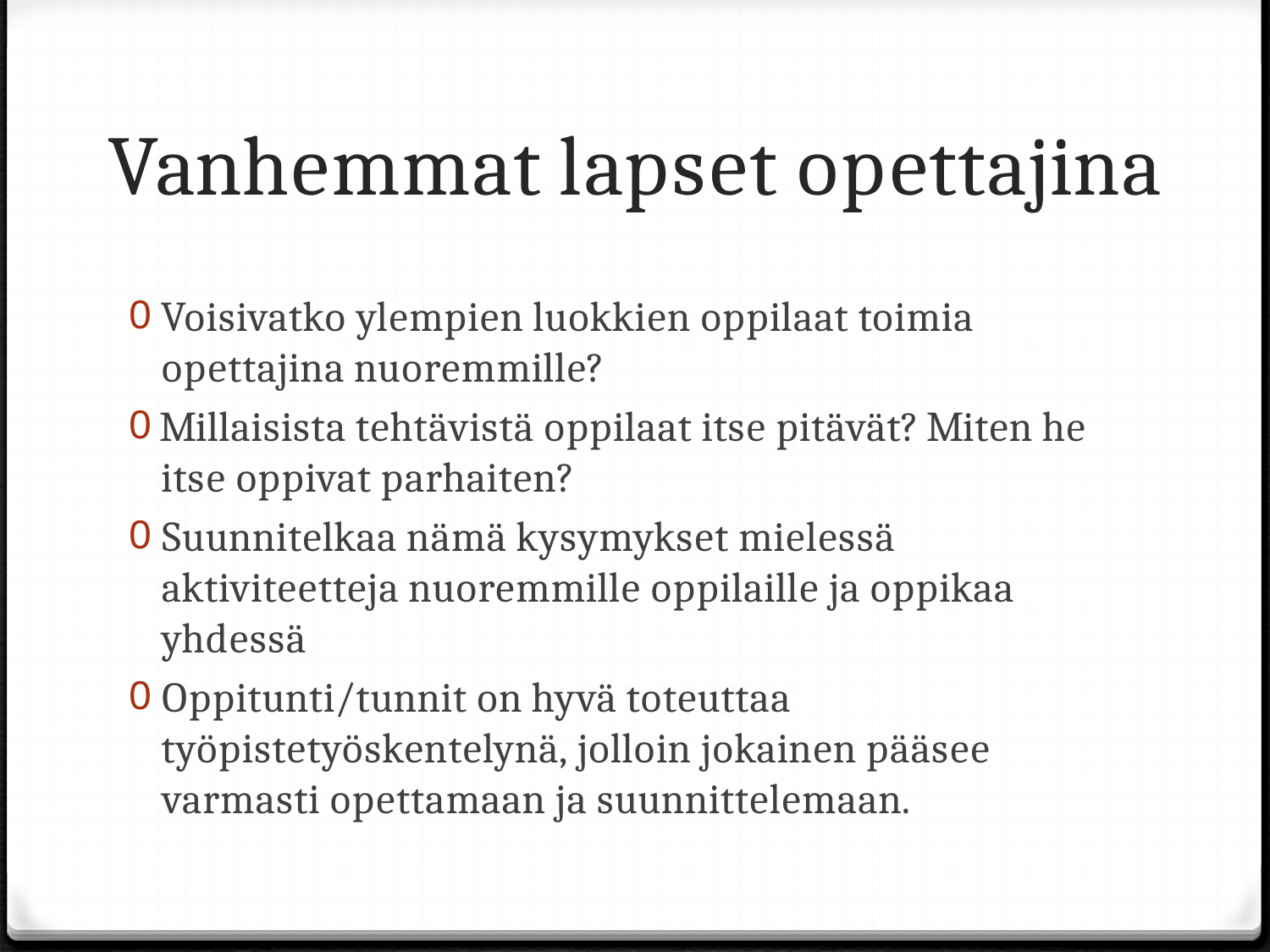

# Vanhemmat lapset opettajina
Voisivatko ylempien luokkien oppilaat toimia opettajina nuoremmille?
Millaisista tehtävistä oppilaat itse pitävät? Miten he itse oppivat parhaiten?
Suunnitelkaa nämä kysymykset mielessä aktiviteetteja nuoremmille oppilaille ja oppikaa yhdessä
Oppitunti/tunnit on hyvä toteuttaa työpistetyöskentelynä, jolloin jokainen pääsee varmasti opettamaan ja suunnittelemaan.